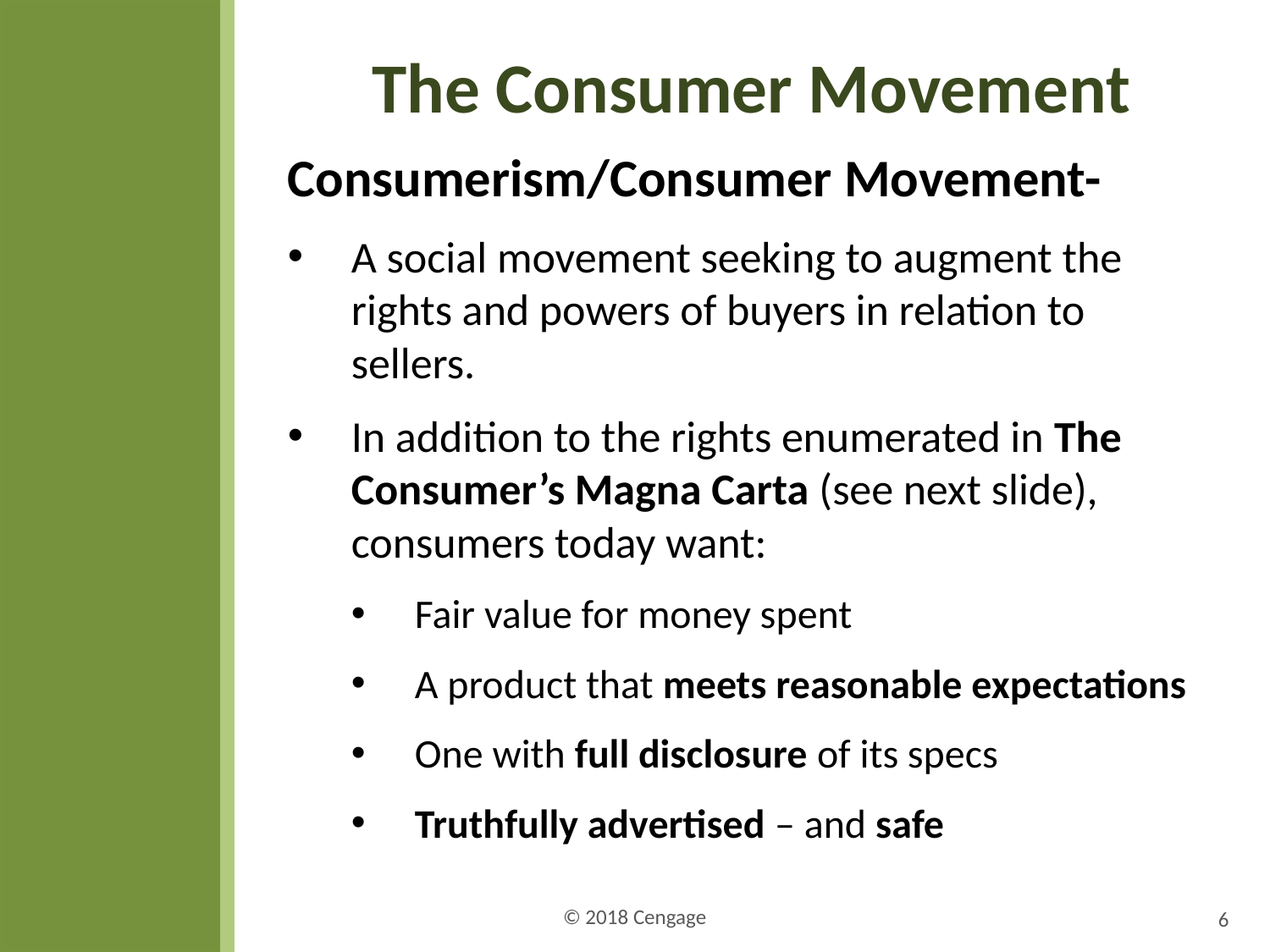

# The Consumer Movement
Consumerism/Consumer Movement-
A social movement seeking to augment the rights and powers of buyers in relation to sellers.
In addition to the rights enumerated in The Consumer’s Magna Carta (see next slide),  consumers today want:
Fair value for money spent
A product that meets reasonable expectations
One with full disclosure of its specs
Truthfully advertised – and safe